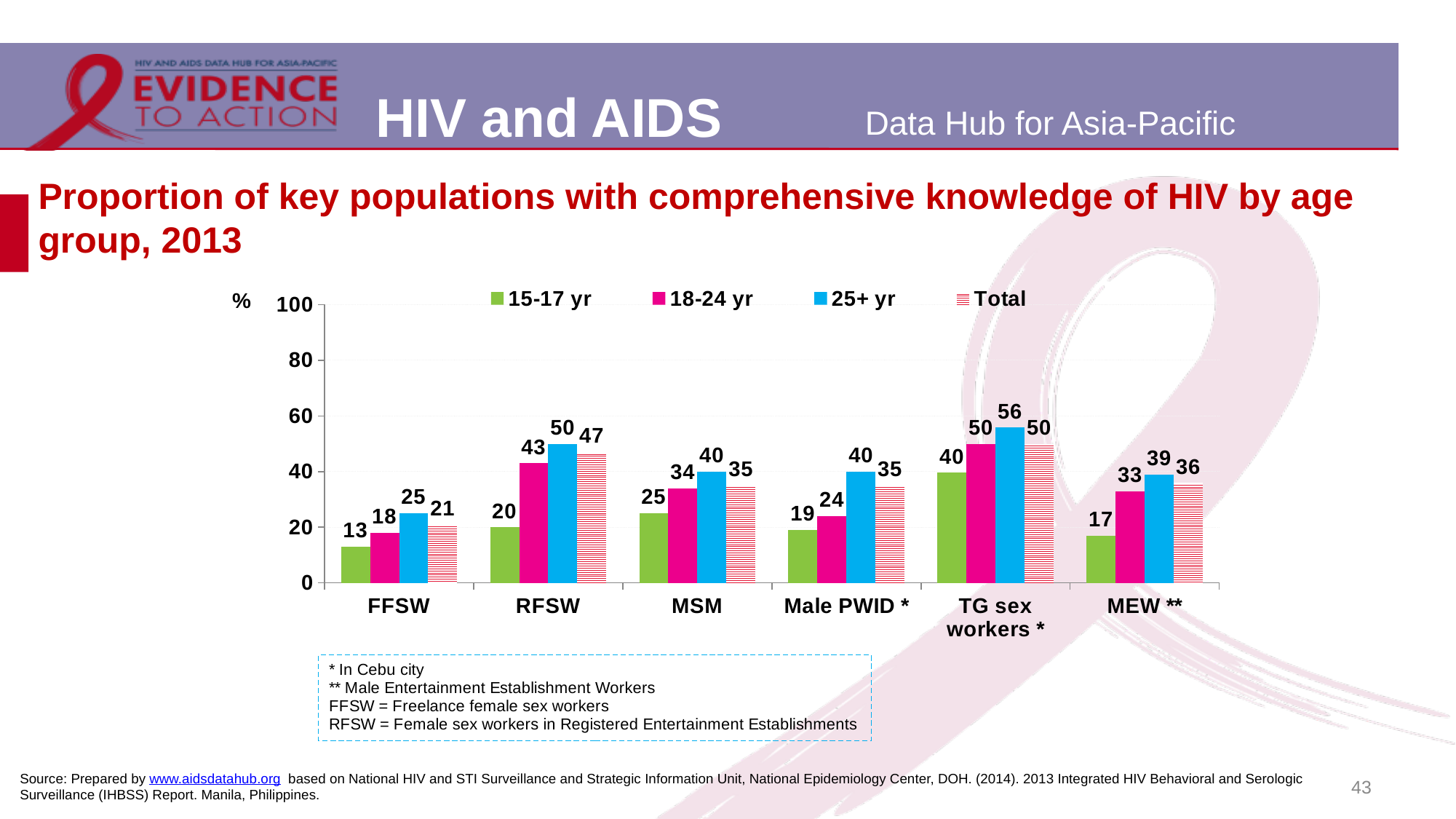

# Proportion of key populations with comprehensive knowledge of HIV by age group, 2013

### Chart

| Category | 15-17 yr | 18-24 yr | 25+ yr | Total |
|---|---|---|---|---|
| FFSW | 13.0 | 18.0 | 25.0 | 21.0 |
| RFSW | 20.0 | 43.0 | 50.0 | 47.0 |
| MSM | 25.0 | 34.0 | 40.0 | 35.0 |
| Male PWID * | 19.0 | 24.0 | 40.0 | 35.0 |
| TG sex workers * | 39.6 | 50.0 | 55.8 | 50.0 |
| MEW ** | 17.0 | 33.0 | 39.0 | 36.0 |
43
Source: Prepared by www.aidsdatahub.org  based on National HIV and STI Surveillance and Strategic Information Unit, National Epidemiology Center, DOH. (2014). 2013 Integrated HIV Behavioral and Serologic Surveillance (IHBSS) Report. Manila, Philippines.